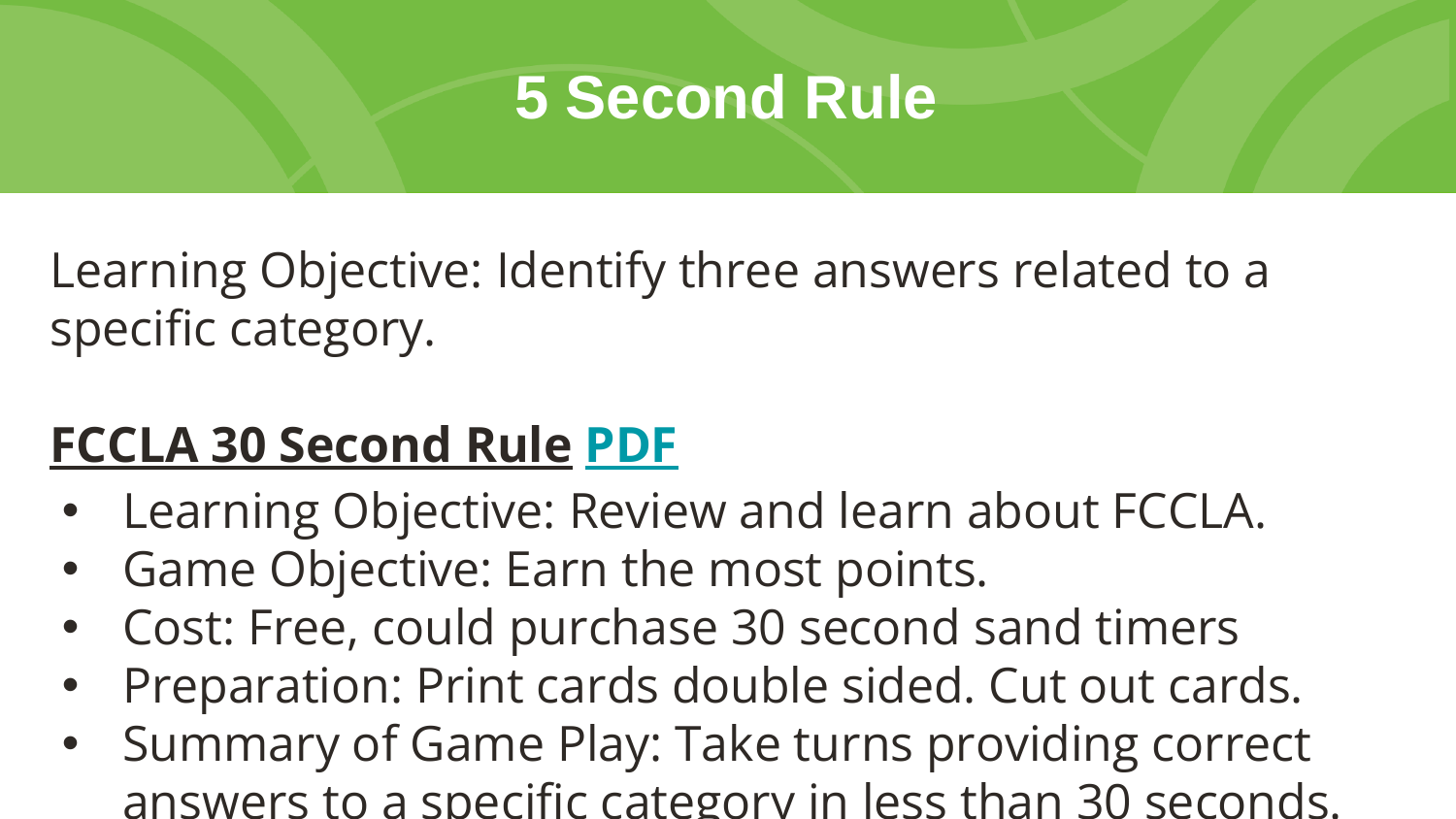

# 5 Second Rule
Learning Objective: Identify three answers related to a specific category.

FCCLA 30 Second Rule PDF
Learning Objective: Review and learn about FCCLA.
Game Objective: Earn the most points.
Cost: Free, could purchase 30 second sand timers
Preparation: Print cards double sided. Cut out cards.
Summary of Game Play: Take turns providing correct answers to a specific category in less than 30 seconds.